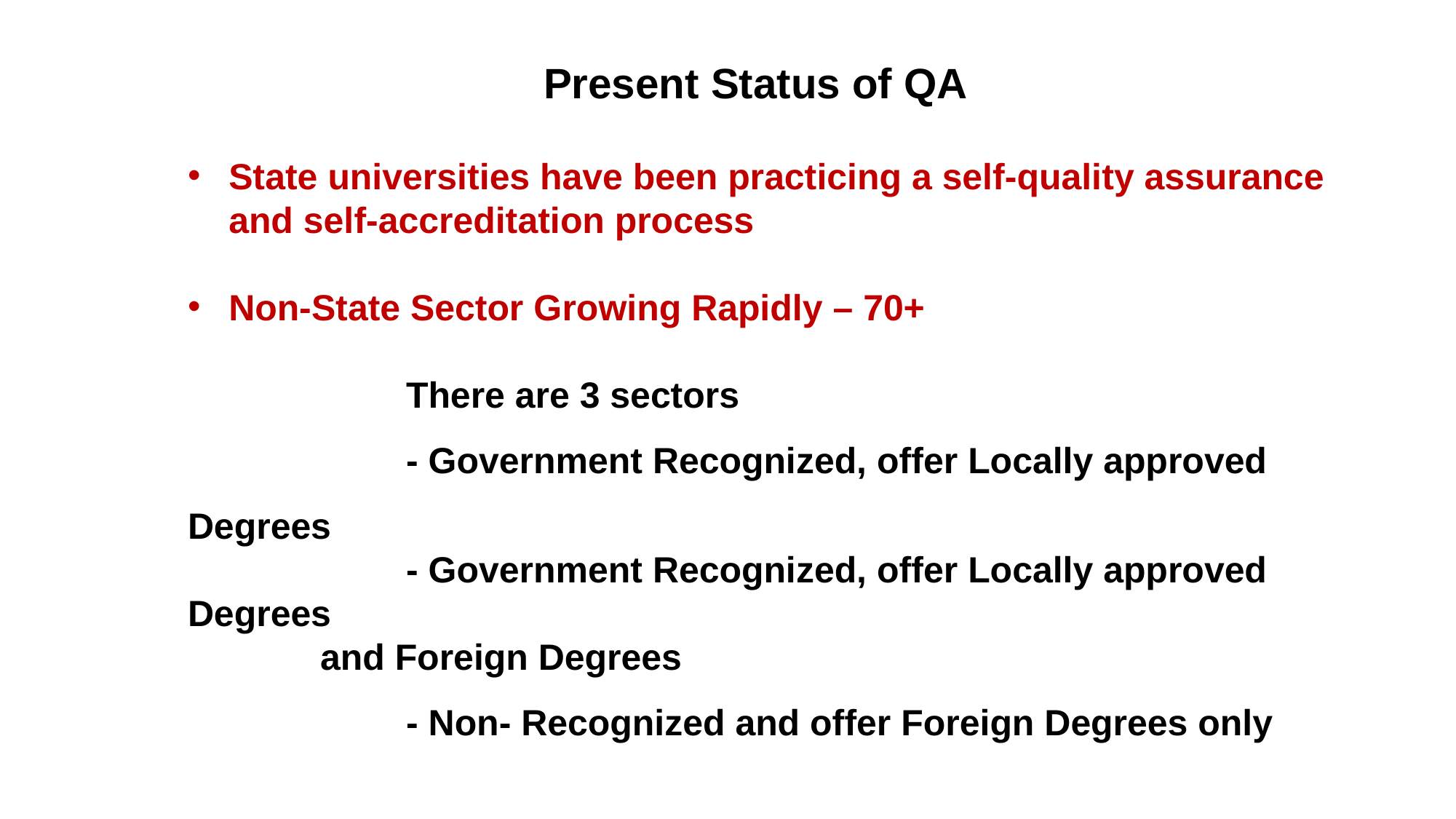

Present Status of QA
State universities have been practicing a self-quality assurance and self-accreditation process

Non-State Sector Growing Rapidly – 70+

		There are 3 sectors
		- Government Recognized, offer Locally approved Degrees
		- Government Recognized, offer Locally approved Degrees
             and Foreign Degrees
		- Non- Recognized and offer Foreign Degrees only